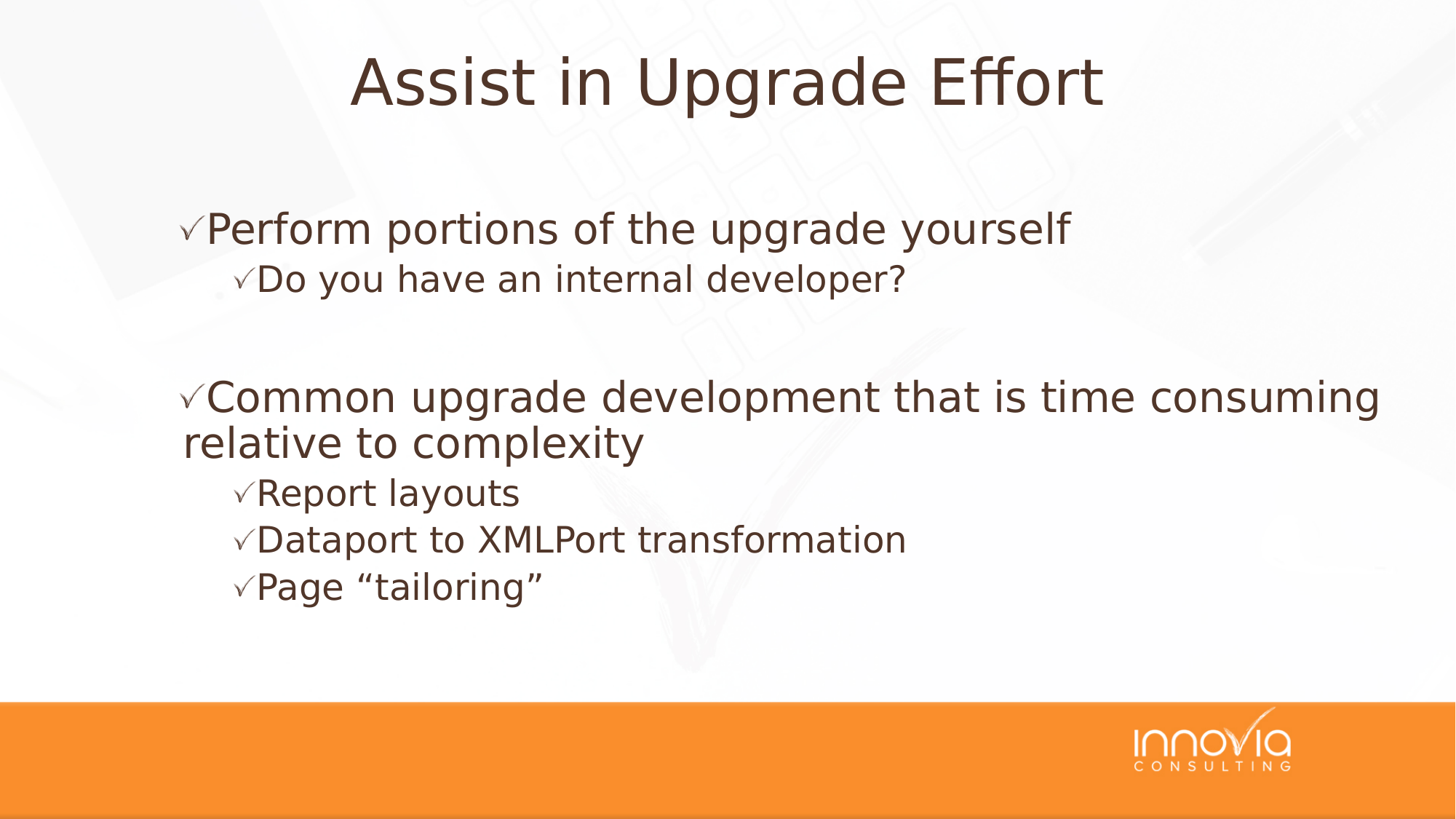

# Assist in Upgrade Effort
Perform portions of the upgrade yourself
Do you have an internal developer?

Common upgrade development that is time consuming relative to complexity
Report layouts
Dataport to XMLPort transformation
Page “tailoring”